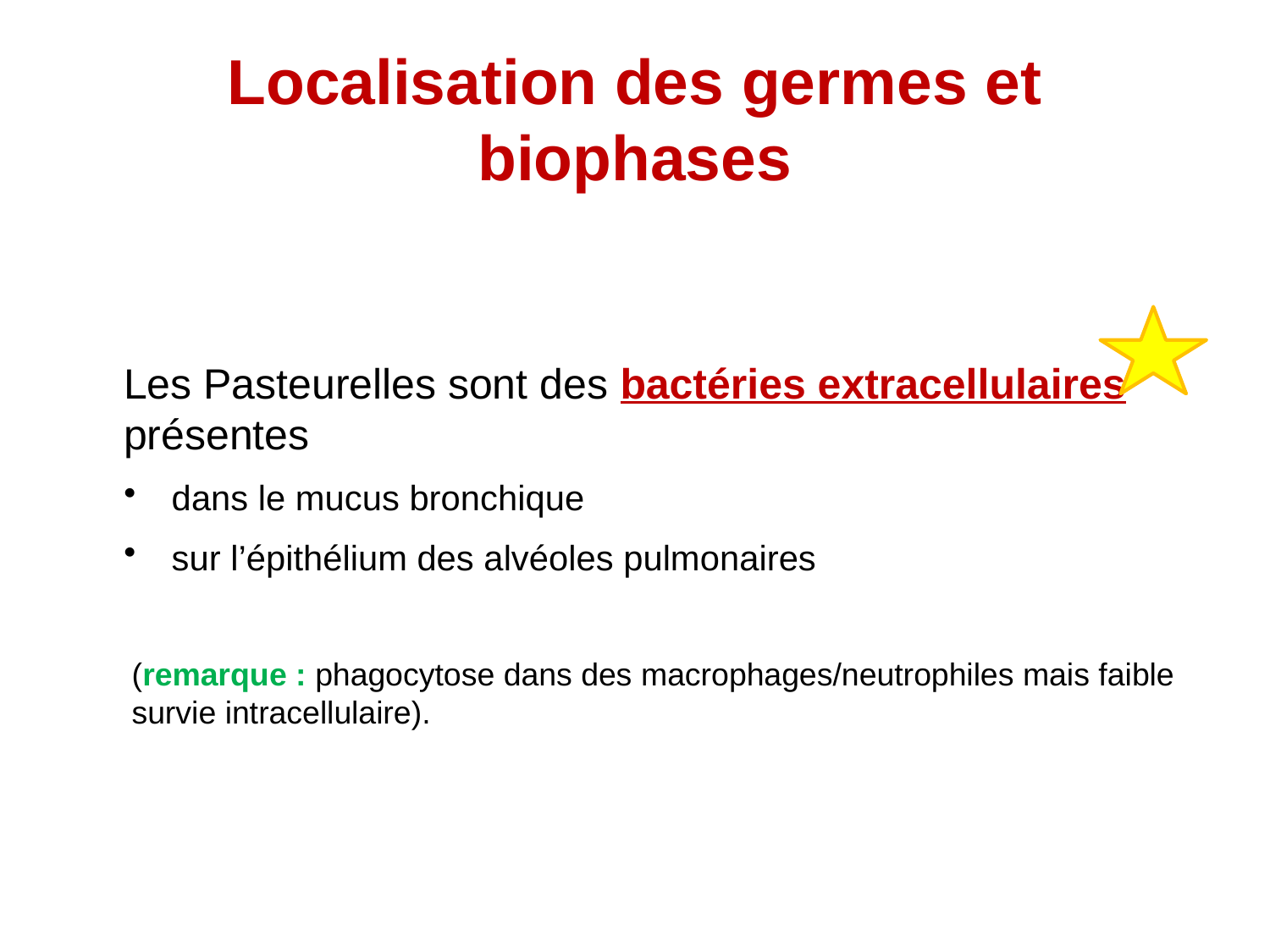

# Localisation des germes et biophases

Les Pasteurelles sont des bactéries extracellulaires présentes
dans le mucus bronchique
sur l’épithélium des alvéoles pulmonaires

(remarque : phagocytose dans des macrophages/neutrophiles mais faible survie intracellulaire).